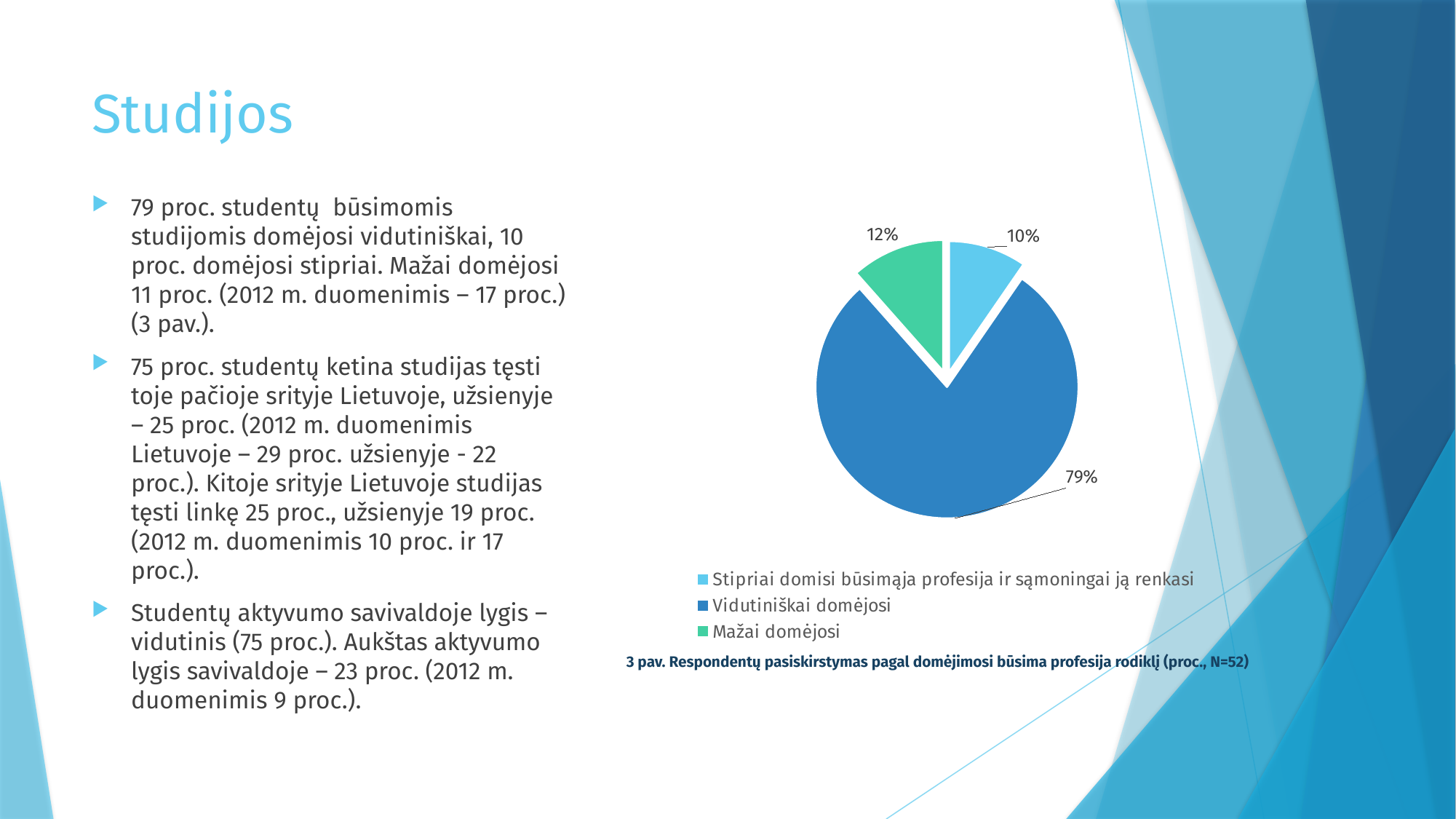

# Studijos
79 proc. studentų  būsimomis studijomis domėjosi vidutiniškai, 10 proc. domėjosi stipriai. Mažai domėjosi 11 proc. (2012 m. duomenimis – 17 proc.) (3 pav.).
75 proc. studentų ketina studijas tęsti toje pačioje srityje Lietuvoje, užsienyje – 25 proc. (2012 m. duomenimis Lietuvoje – 29 proc. užsienyje - 22 proc.). Kitoje srityje Lietuvoje studijas tęsti linkę 25 proc., užsienyje 19 proc. (2012 m. duomenimis 10 proc. ir 17 proc.).
Studentų aktyvumo savivaldoje lygis – vidutinis (75 proc.). Aukštas aktyvumo lygis savivaldoje – 23 proc. (2012 m. duomenimis 9 proc.).

### Chart

| Category |  |
|---|---|
| Stipriai domisi būsimąja profesija ir sąmoningai ją renkasi | 5.0 |
| Vidutiniškai domėjosi | 41.0 |
| Mažai domėjosi | 6.0 |
3 pav. Respondentų pasiskirstymas pagal domėjimosi būsima profesija rodiklį (proc., N=52)